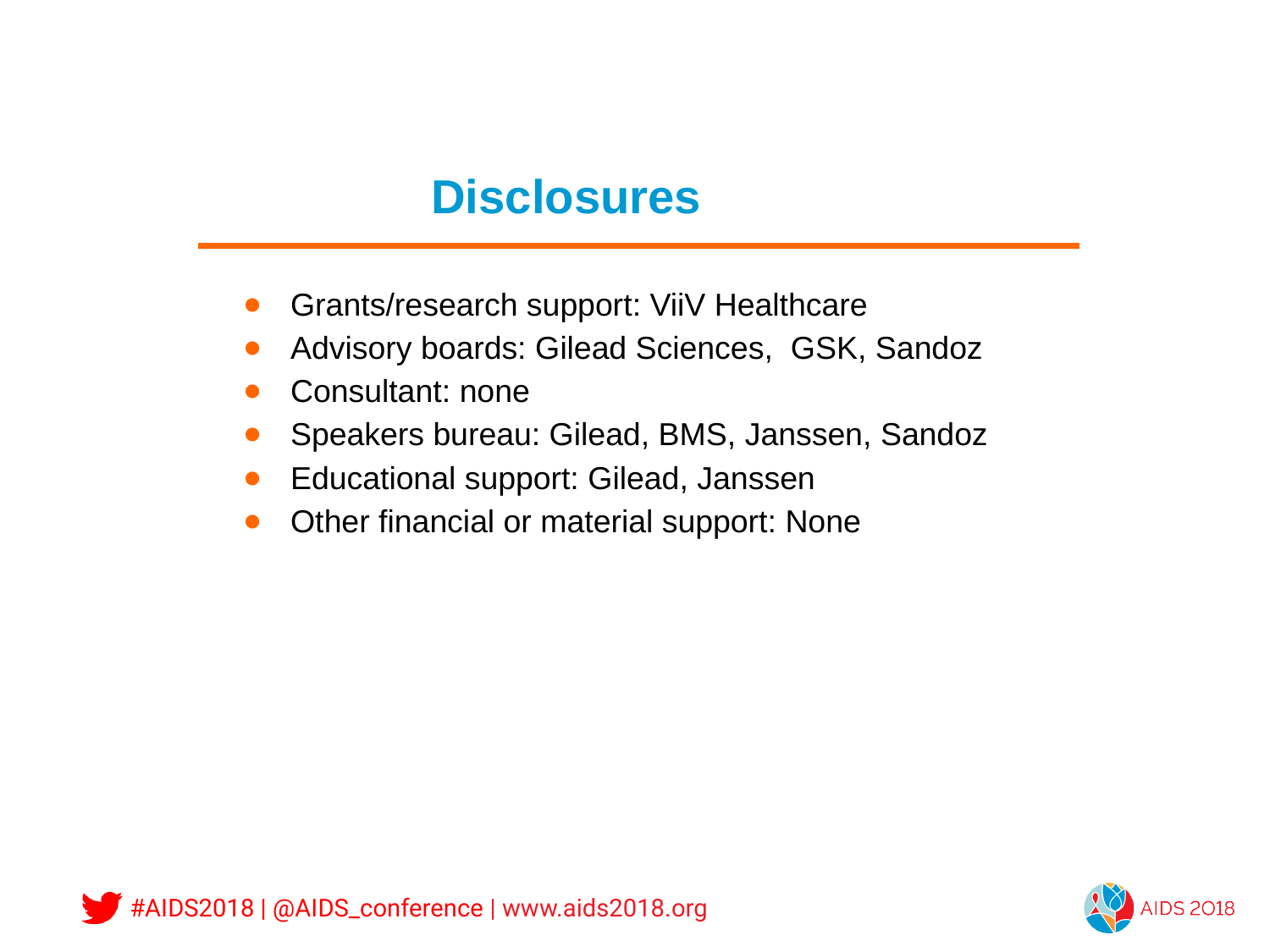

# Disclosures
Grants/research support: ViiV Healthcare
Advisory boards: Gilead Sciences,  GSK, Sandoz
Consultant: none
Speakers bureau: Gilead, BMS, Janssen, Sandoz
Educational support: Gilead, Janssen
Other financial or material support: None